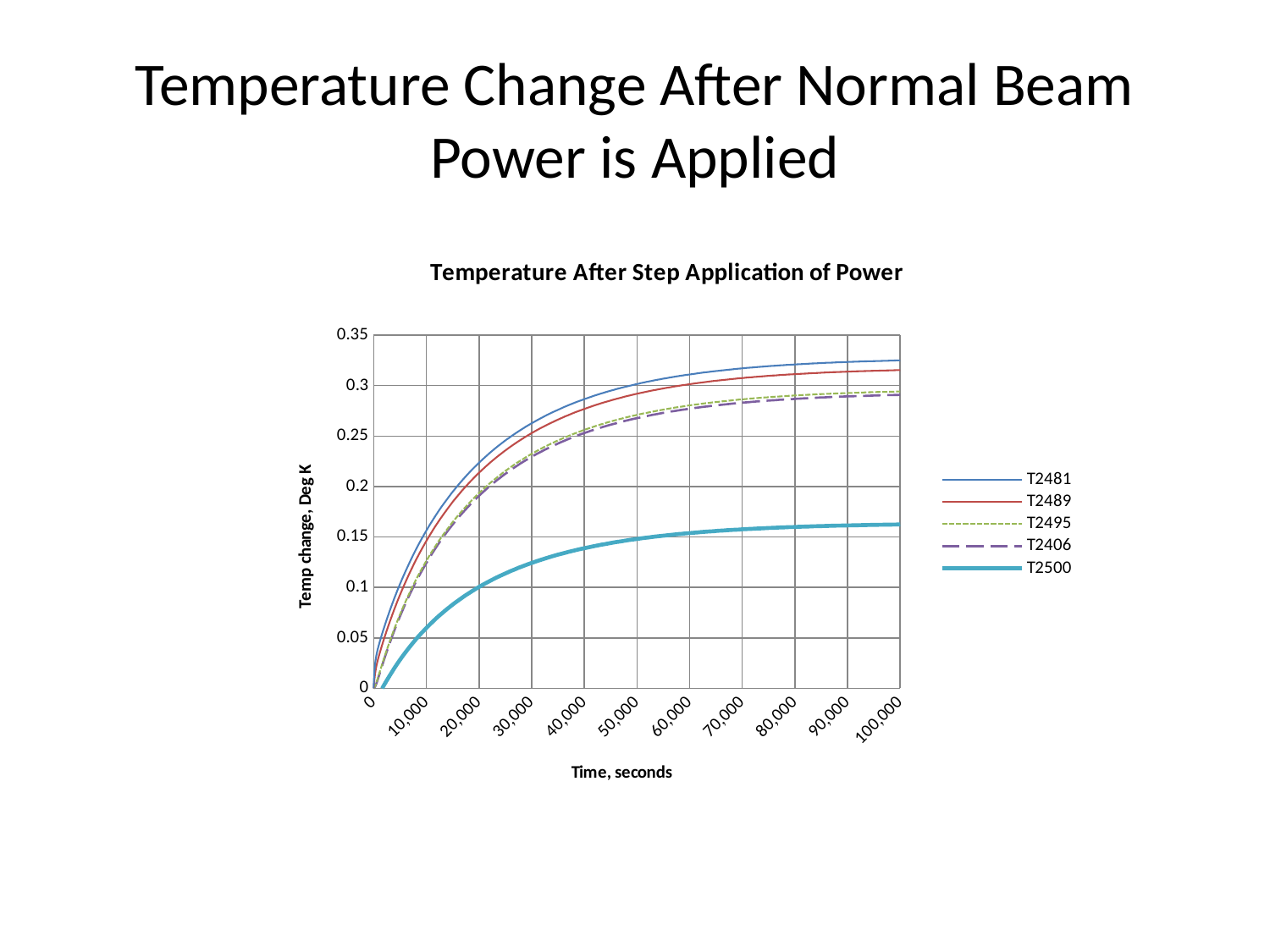

# Temperature Change After Normal Beam Power is Applied

### Chart: Temperature After Step Application of Power

| Category | T2481 | T2489 | T2495 | T2406 | T2500 |
|---|---|---|---|---|---|